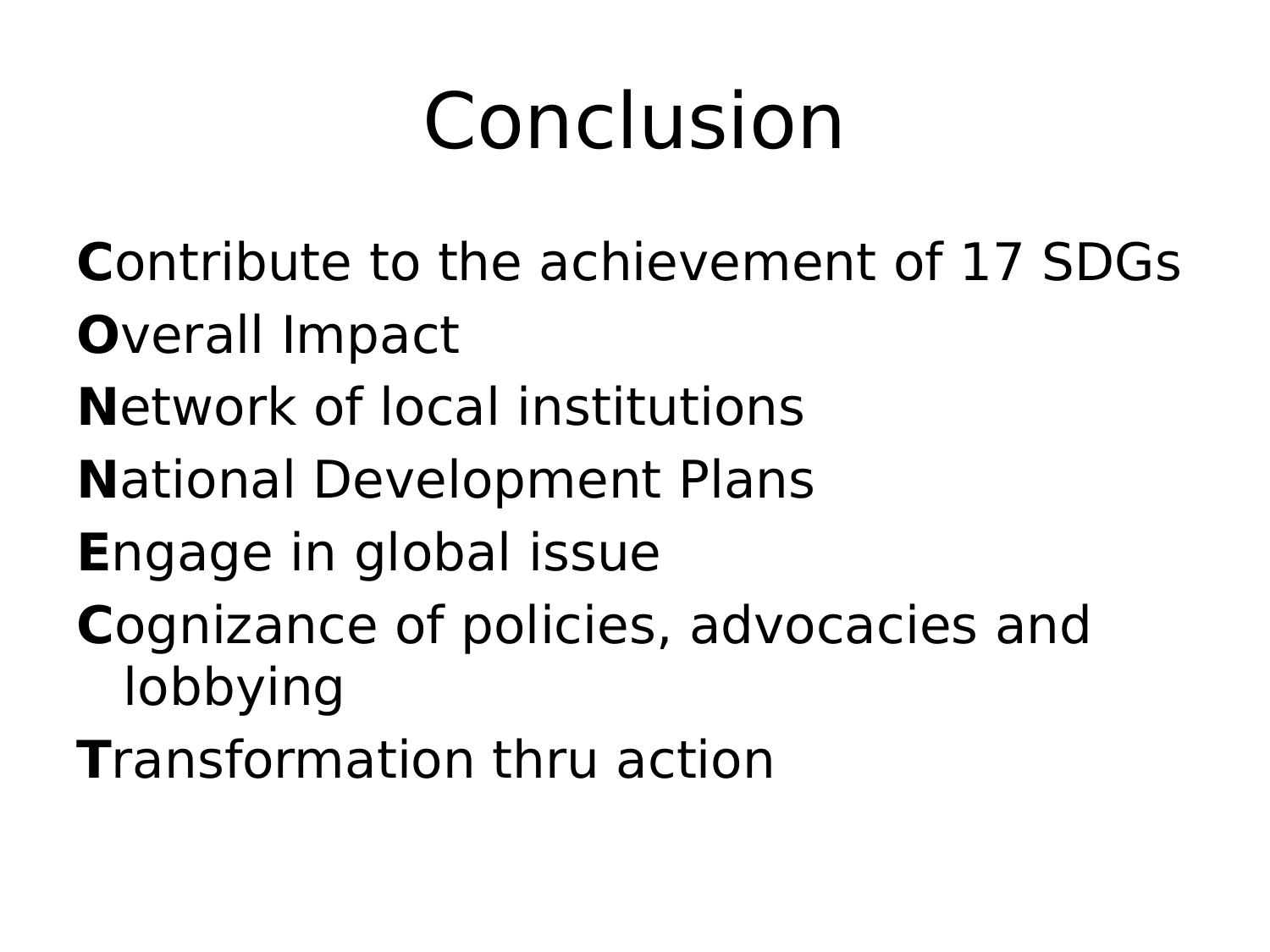

# Conclusion
Contribute to the achievement of 17 SDGs
Overall Impact
Network of local institutions
National Development Plans
Engage in global issue
Cognizance of policies, advocacies and lobbying
Transformation thru action